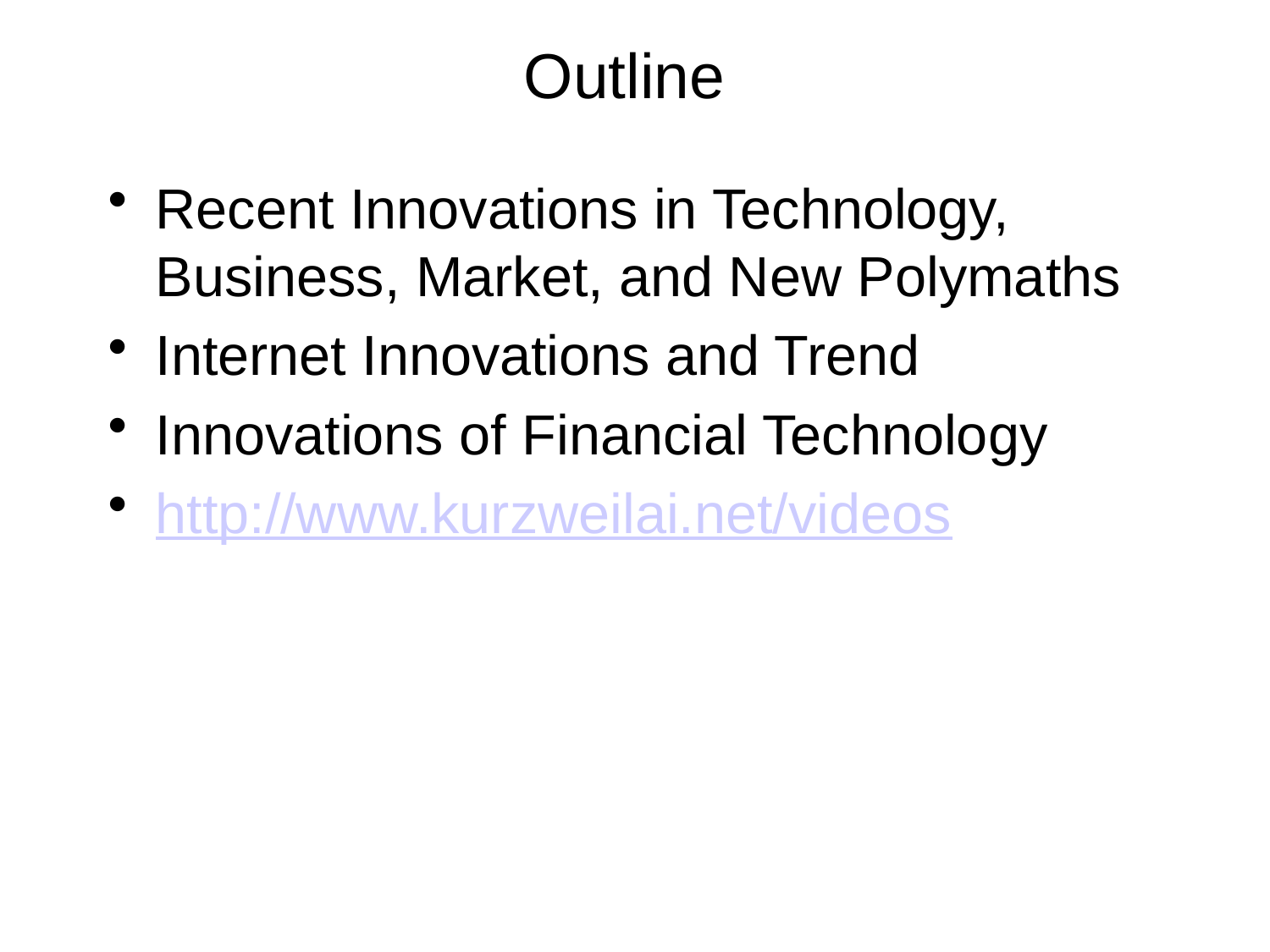

# Outline
Recent Innovations in Technology, Business, Market, and New Polymaths
Internet Innovations and Trend
Innovations of Financial Technology
http://www.kurzweilai.net/videos